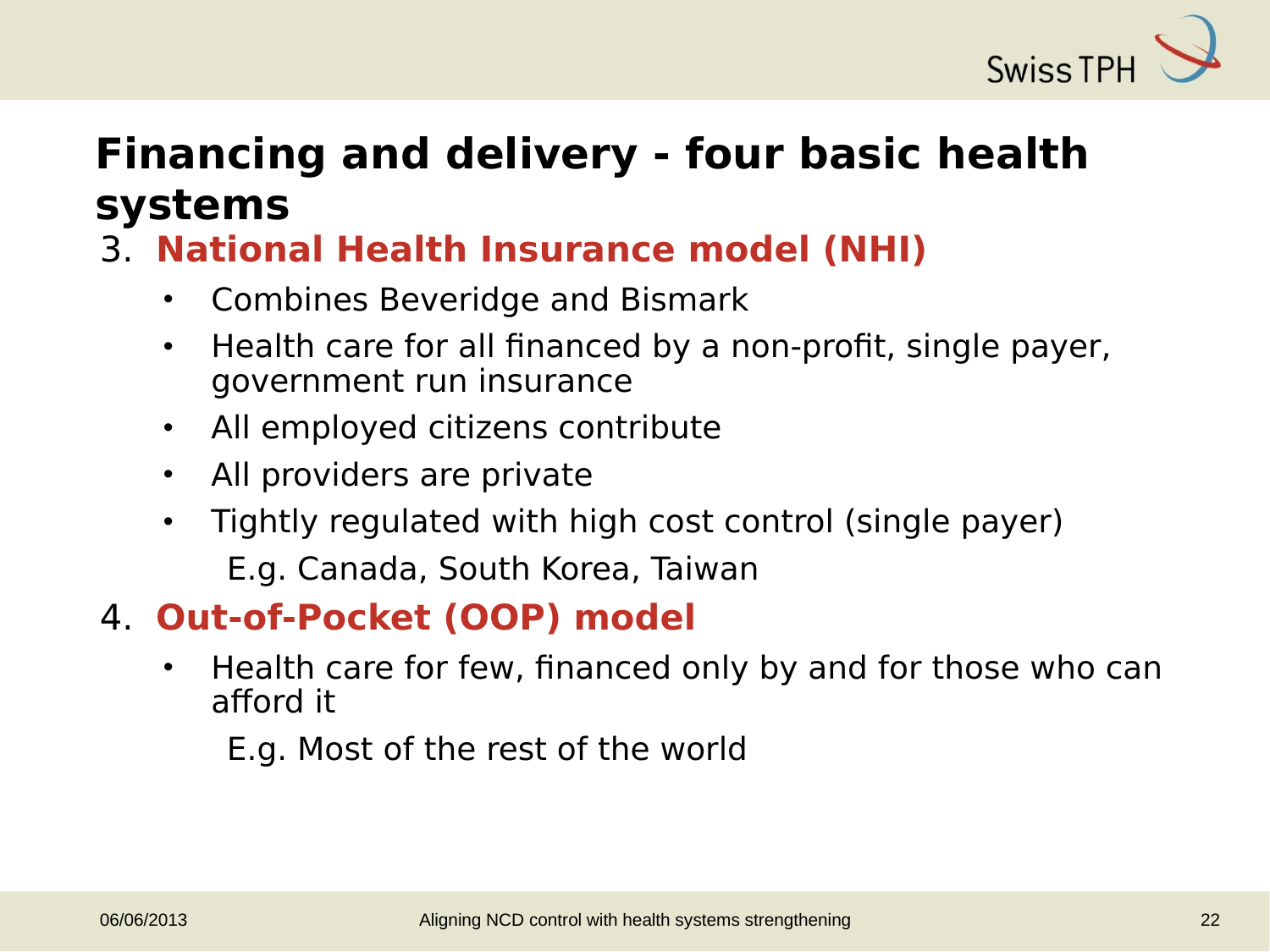

# Financing and delivery - four basic health systems
3.  National Health Insurance model (NHI)
Combines Beveridge and Bismark
Health care for all financed by a non-profit, single payer, government run insurance
All employed citizens contribute
All providers are private
Tightly regulated with high cost control (single payer)
E.g. Canada, South Korea, Taiwan
4.  Out-of-Pocket (OOP) model
Health care for few, financed only by and for those who can afford it
E.g. Most of the rest of the world

Aligning NCD control with health systems strengthening
22
06/06/2013